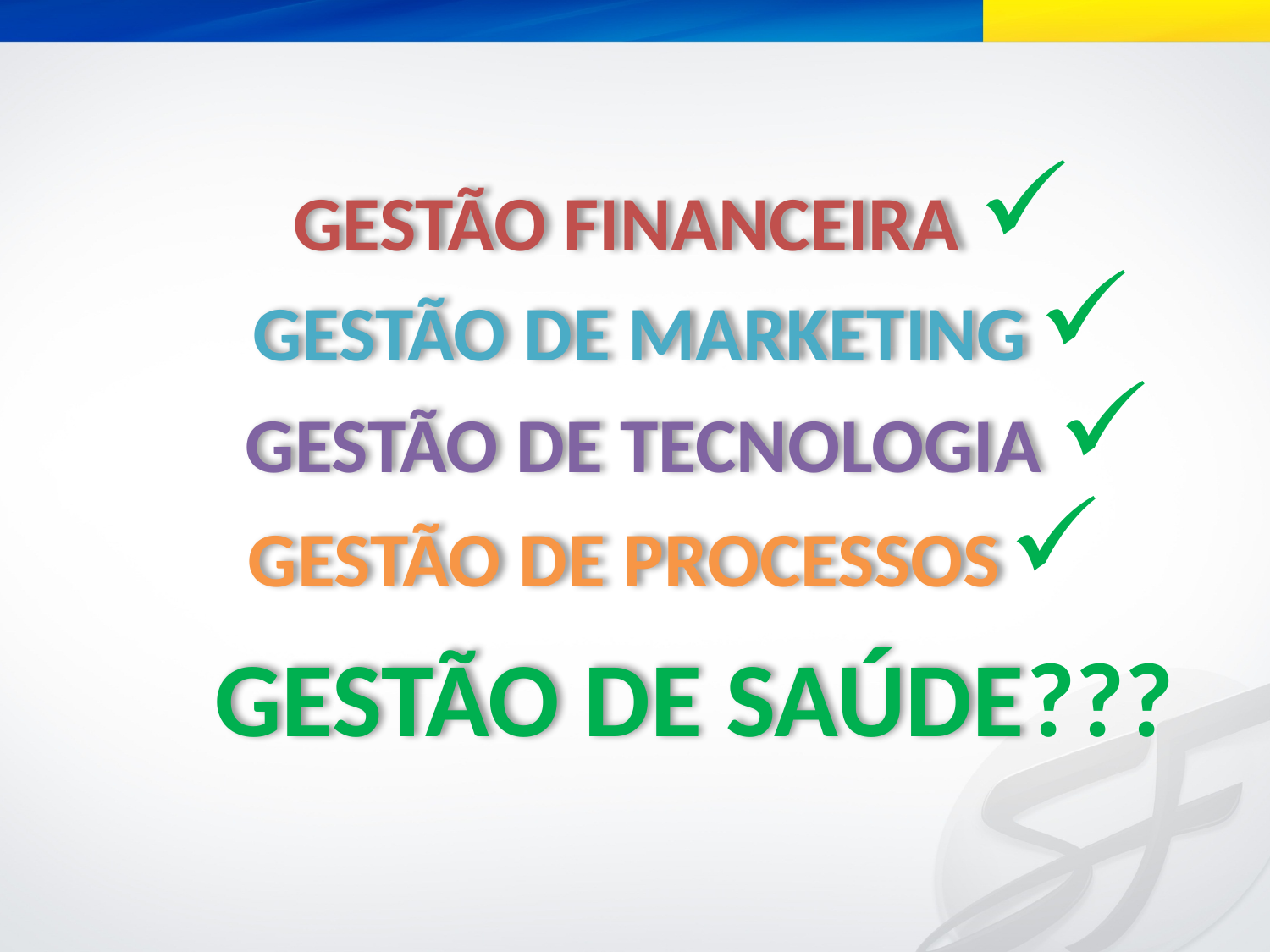

GESTÃO FINANCEIRA

GESTÃO DE MARKETING

GESTÃO DE TECNOLOGIA

GESTÃO DE PROCESSOS
GESTÃO DE SAÚDE
???